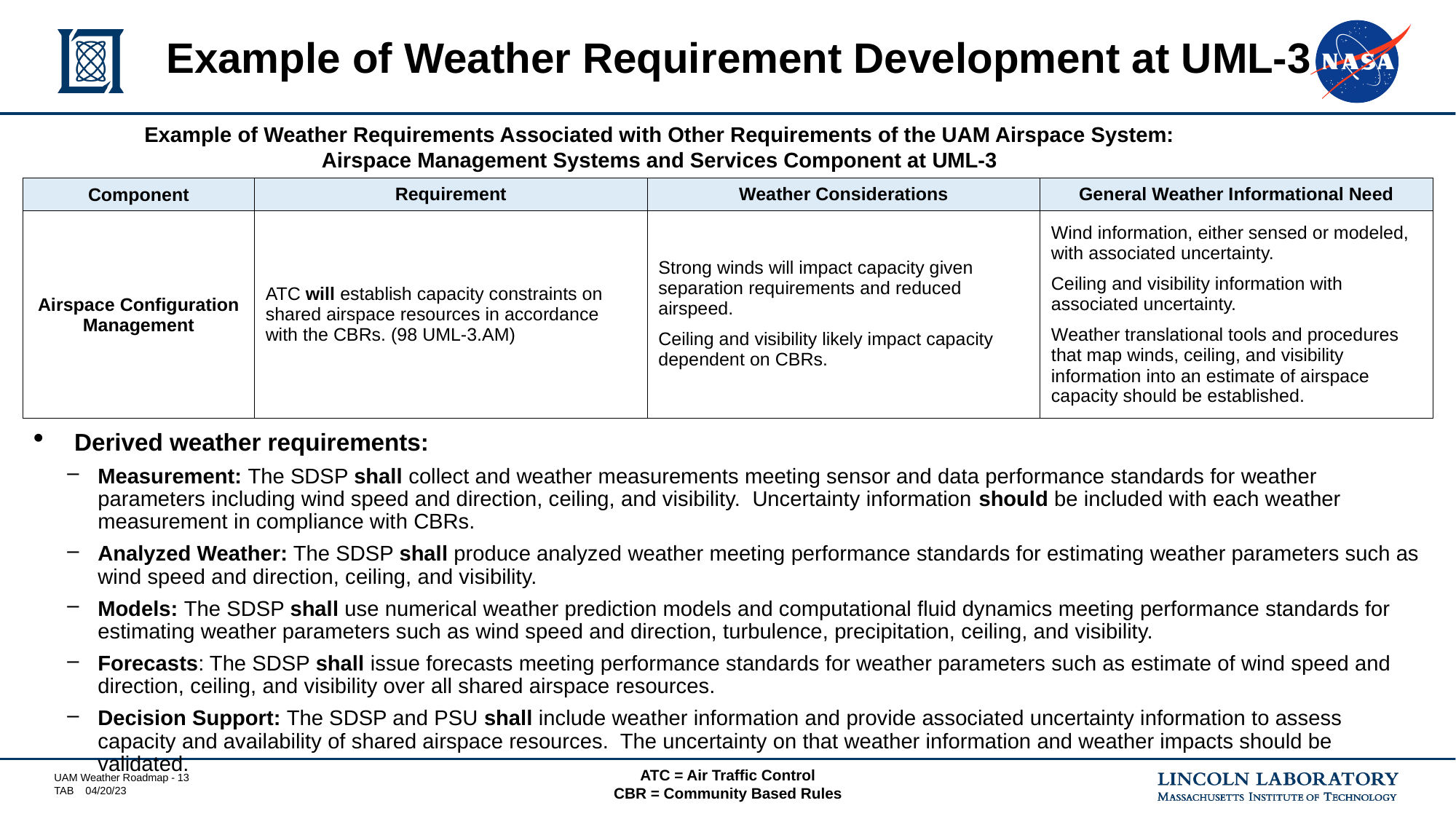

# Example of Weather Requirement Development at UML-3
Example of Weather Requirements Associated with Other Requirements of the UAM Airspace System:
Airspace Management Systems and Services Component at UML-3
| Component | Requirement | Weather Considerations | General Weather Informational Need |
| --- | --- | --- | --- |
| Airspace Configuration Management | ATC will establish capacity constraints on shared airspace resources in accordance with the CBRs. (98 UML-3.AM) |  |  |
| Wind information, either sensed or modeled, with associated uncertainty. Ceiling and visibility information with associated uncertainty. Weather translational tools and procedures that map winds, ceiling, and visibility information into an estimate of airspace capacity should be established. |
| --- |
| Strong winds will impact capacity given separation requirements and reduced airspeed. Ceiling and visibility likely impact capacity dependent on CBRs. |
| --- |
Derived weather requirements:
Measurement: The SDSP shall collect and weather measurements meeting sensor and data performance standards for weather parameters including wind speed and direction, ceiling, and visibility.  Uncertainty information should be included with each weather measurement in compliance with CBRs.
Analyzed Weather: The SDSP shall produce analyzed weather meeting performance standards for estimating weather parameters such as wind speed and direction, ceiling, and visibility.
Models: The SDSP shall use numerical weather prediction models and computational fluid dynamics meeting performance standards for estimating weather parameters such as wind speed and direction, turbulence, precipitation, ceiling, and visibility.
Forecasts: The SDSP shall issue forecasts meeting performance standards for weather parameters such as estimate of wind speed and direction, ceiling, and visibility over all shared airspace resources.
Decision Support: The SDSP and PSU shall include weather information and provide associated uncertainty information to assess capacity and availability of shared airspace resources.  The uncertainty on that weather information and weather impacts should be validated.

ATC = Air Traffic Control
CBR = Community Based Rules